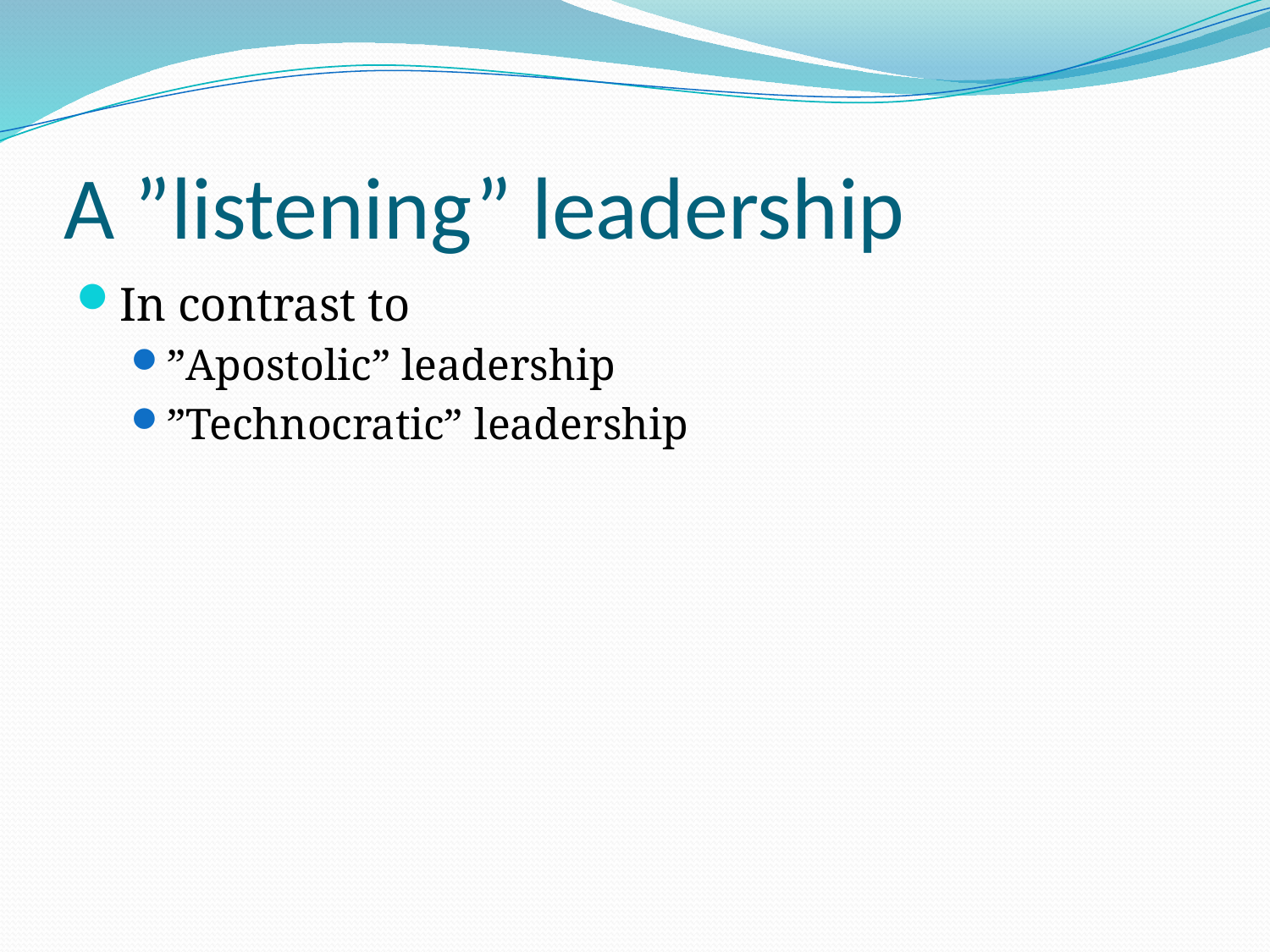

# A ”listening” leadership
In contrast to
”Apostolic” leadership
”Technocratic” leadership